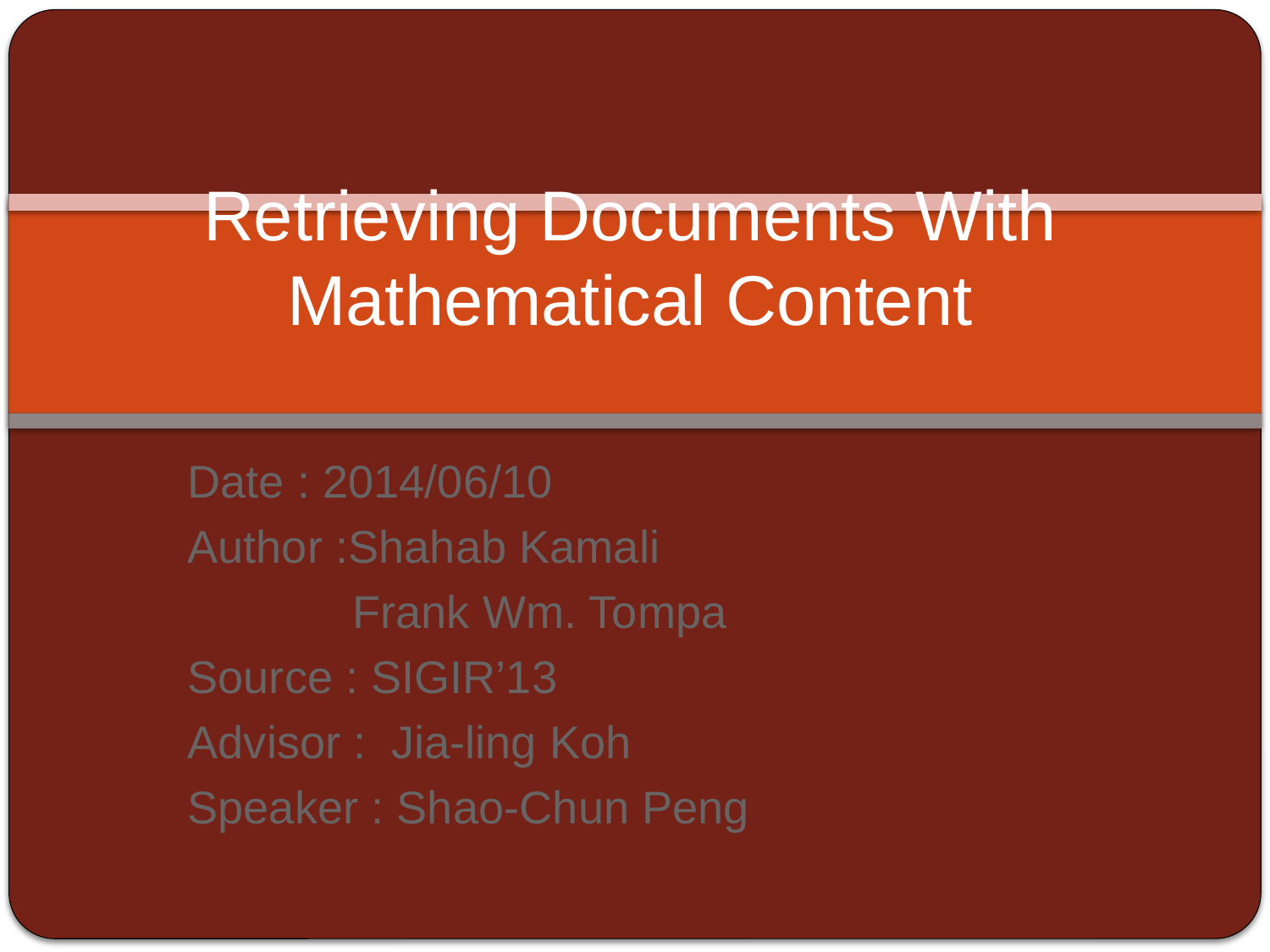

# Retrieving Documents With Mathematical Content
Date : 2014/06/10
Author :Shahab Kamali
	   Frank Wm. Tompa
Source : SIGIR’13
Advisor :  Jia-ling Koh
Speaker : Shao-Chun Peng